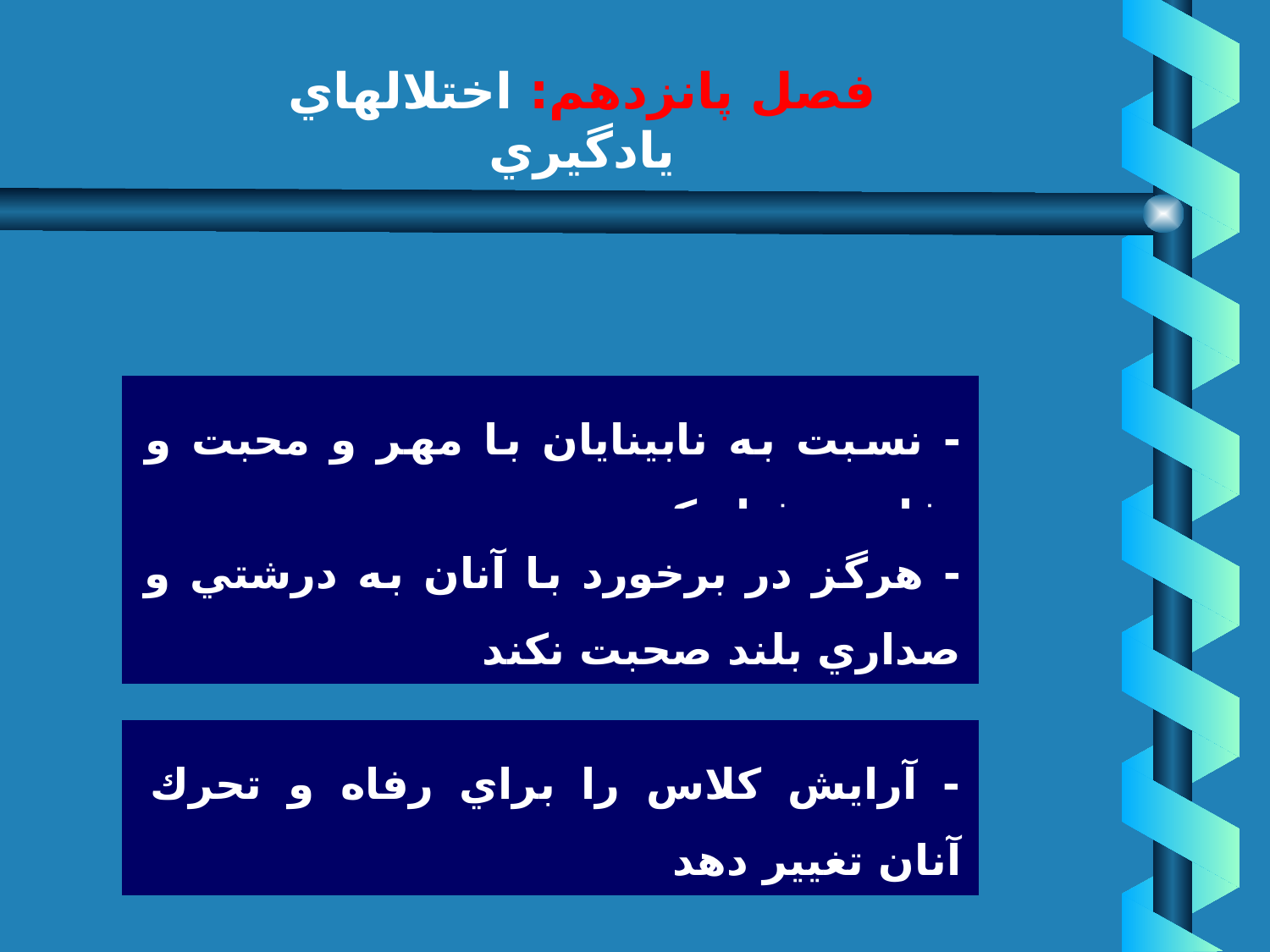

# فصل پانزدهم: اختلالهاي يادگيري
اختلالهاي بدني
- نسبت به نابينايان با مهر و محبت و تفاهم رفتار كند
- هرگز در برخورد با آنان به درشتي و صداري بلند صحبت نكند
- آرايش كلاس را براي رفاه و تحرك آنان تغيير دهد